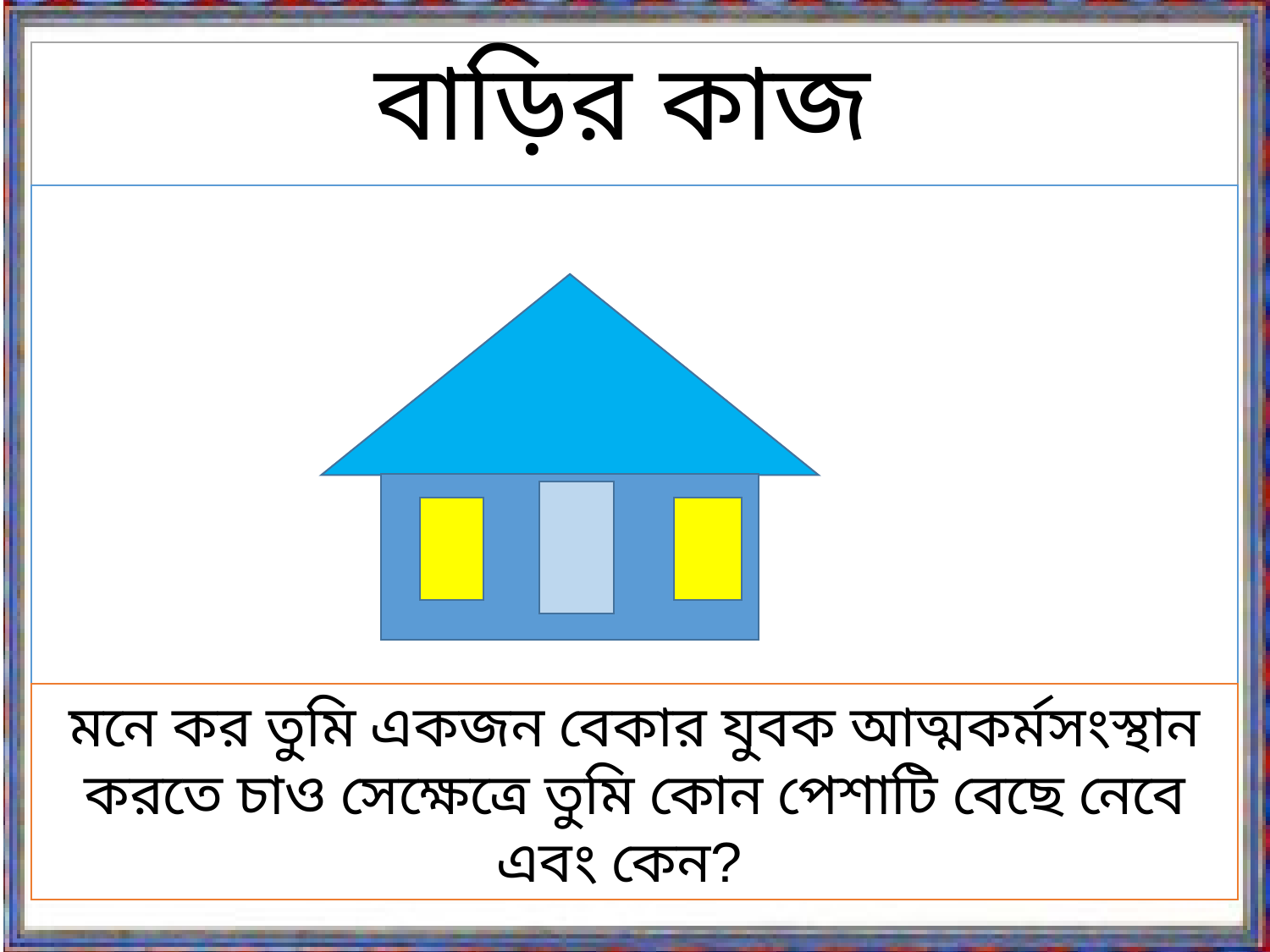

বাড়ির কাজ

মনে কর তুমি একজন বেকার যুবক আত্মকর্মসংস্থান করতে চাও সেক্ষেত্রে তুমি কোন পেশাটি বেছে নেবে এবং কেন?